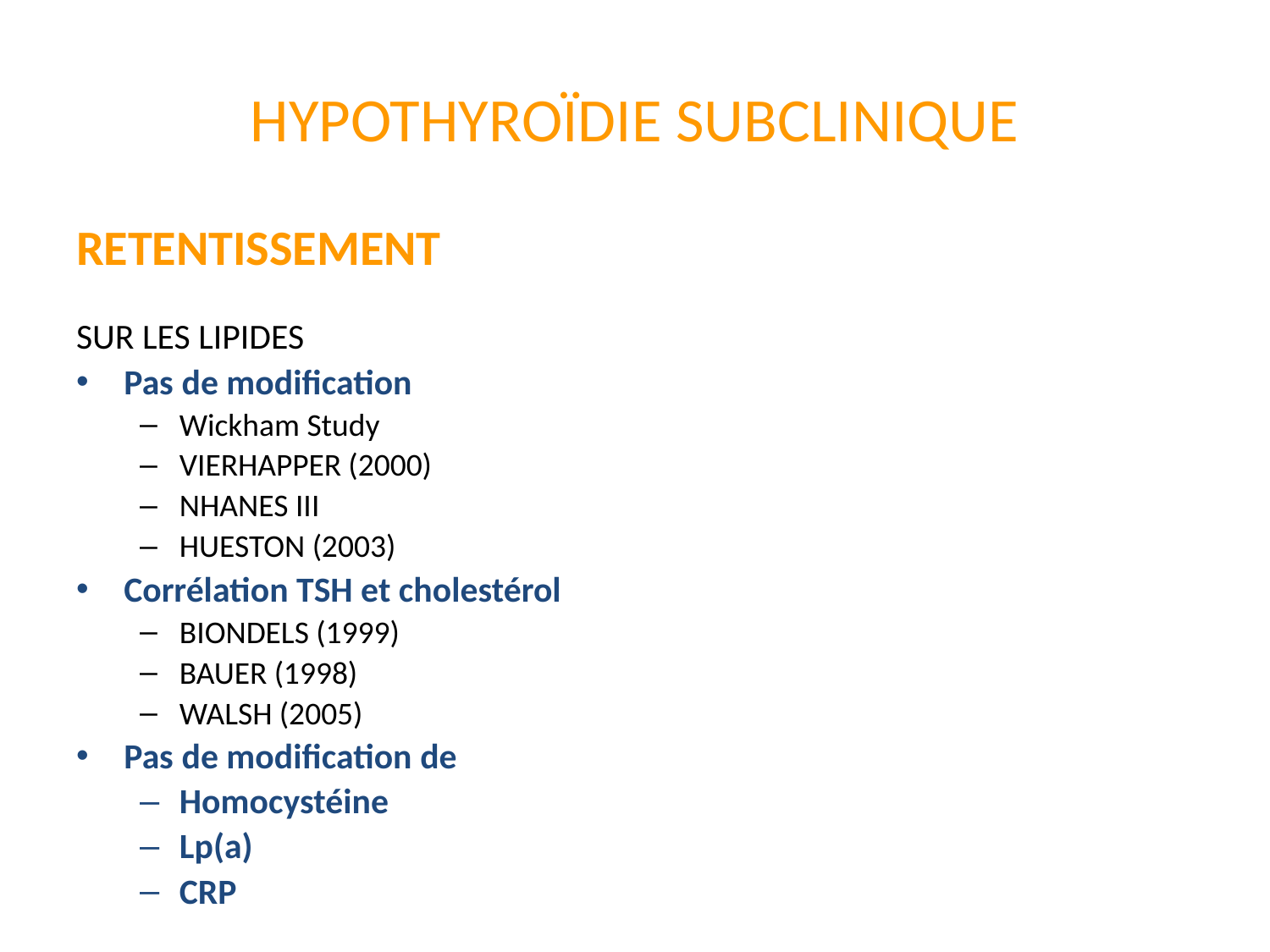

# HYPOTHYROÏDIE SUBCLINIQUE
RETENTISSEMENT

SUR LES LIPIDES
Pas de modification
Wickham Study
VIERHAPPER (2000)
NHANES III
HUESTON (2003)
Corrélation TSH et cholestérol
BIONDELS (1999)
BAUER (1998)
WALSH (2005)
Pas de modification de
Homocystéine
Lp(a)
CRP